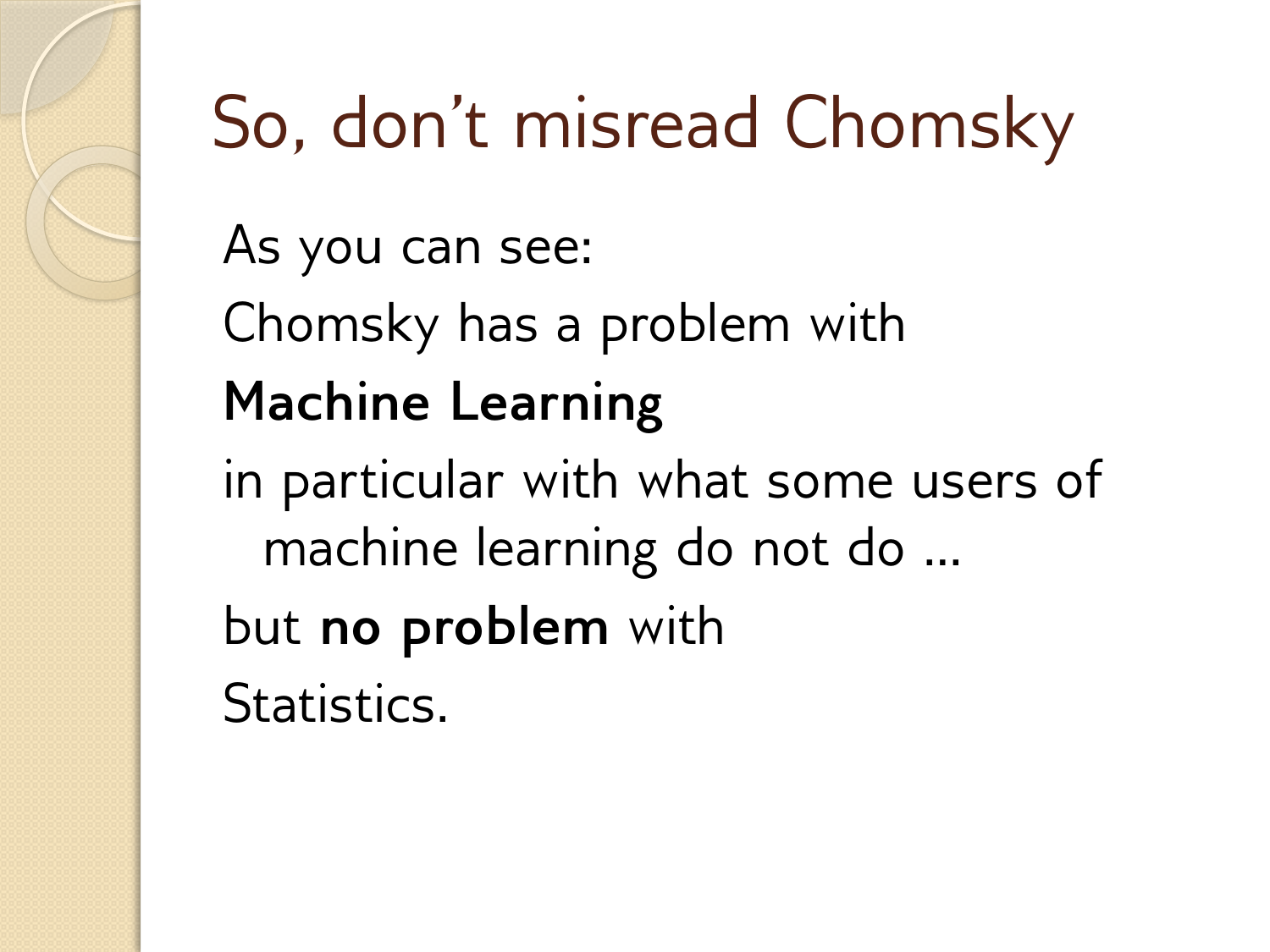

# So, don’t misread Chomsky
As you can see:
Chomsky has a problem with
Machine Learning
in particular with what some users of machine learning do not do …
but no problem with
Statistics.